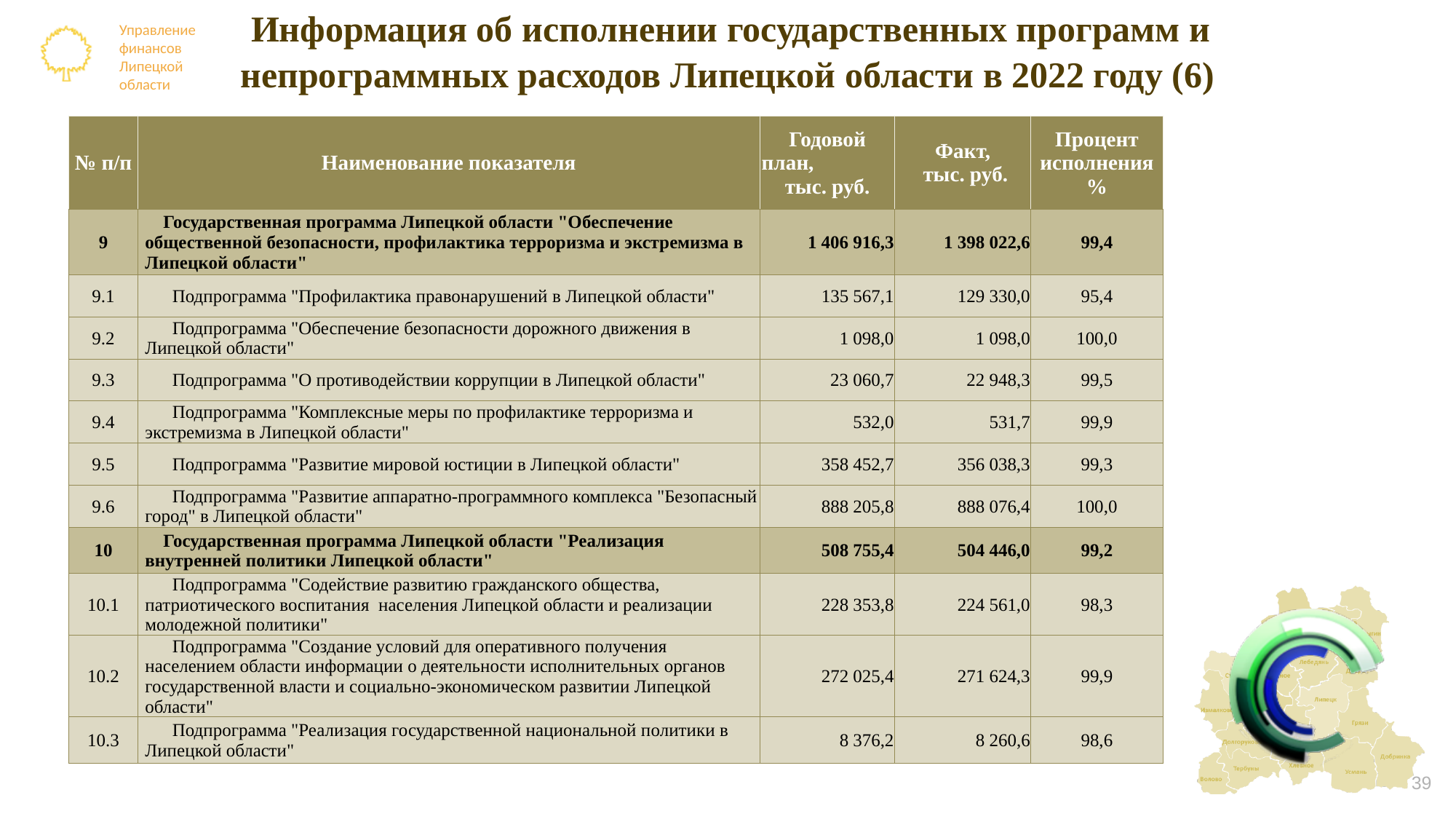

# Информация об исполнении государственных программ и непрограммных расходов Липецкой области в 2022 году (6)
| № п/п | Наименование показателя | Годовой план, тыс. руб. | Факт, тыс. руб. | Процент исполнения % |
| --- | --- | --- | --- | --- |
| 9 | Государственная программа Липецкой области "Обеспечение общественной безопасности, профилактика терроризма и экстремизма в Липецкой области" | 1 406 916,3 | 1 398 022,6 | 99,4 |
| --- | --- | --- | --- | --- |
| 9.1 | Подпрограмма "Профилактика правонарушений в Липецкой области" | 135 567,1 | 129 330,0 | 95,4 |
| 9.2 | Подпрограмма "Обеспечение безопасности дорожного движения в Липецкой области" | 1 098,0 | 1 098,0 | 100,0 |
| 9.3 | Подпрограмма "О противодействии коррупции в Липецкой области" | 23 060,7 | 22 948,3 | 99,5 |
| 9.4 | Подпрограмма "Комплексные меры по профилактике терроризма и экстремизма в Липецкой области" | 532,0 | 531,7 | 99,9 |
| 9.5 | Подпрограмма "Развитие мировой юстиции в Липецкой области" | 358 452,7 | 356 038,3 | 99,3 |
| 9.6 | Подпрограмма "Развитие аппаратно-программного комплекса "Безопасный город" в Липецкой области" | 888 205,8 | 888 076,4 | 100,0 |
| 10 | Государственная программа Липецкой области "Реализация внутренней политики Липецкой области" | 508 755,4 | 504 446,0 | 99,2 |
| 10.1 | Подпрограмма "Содействие развитию гражданского общества, патриотического воспитания населения Липецкой области и реализации молодежной политики" | 228 353,8 | 224 561,0 | 98,3 |
| 10.2 | Подпрограмма "Создание условий для оперативного получения населением области информации о деятельности исполнительных органов государственной власти и социально-экономическом развитии Липецкой области" | 272 025,4 | 271 624,3 | 99,9 |
| 10.3 | Подпрограмма "Реализация государственной национальной политики в Липецкой области" | 8 376,2 | 8 260,6 | 98,6 |
39